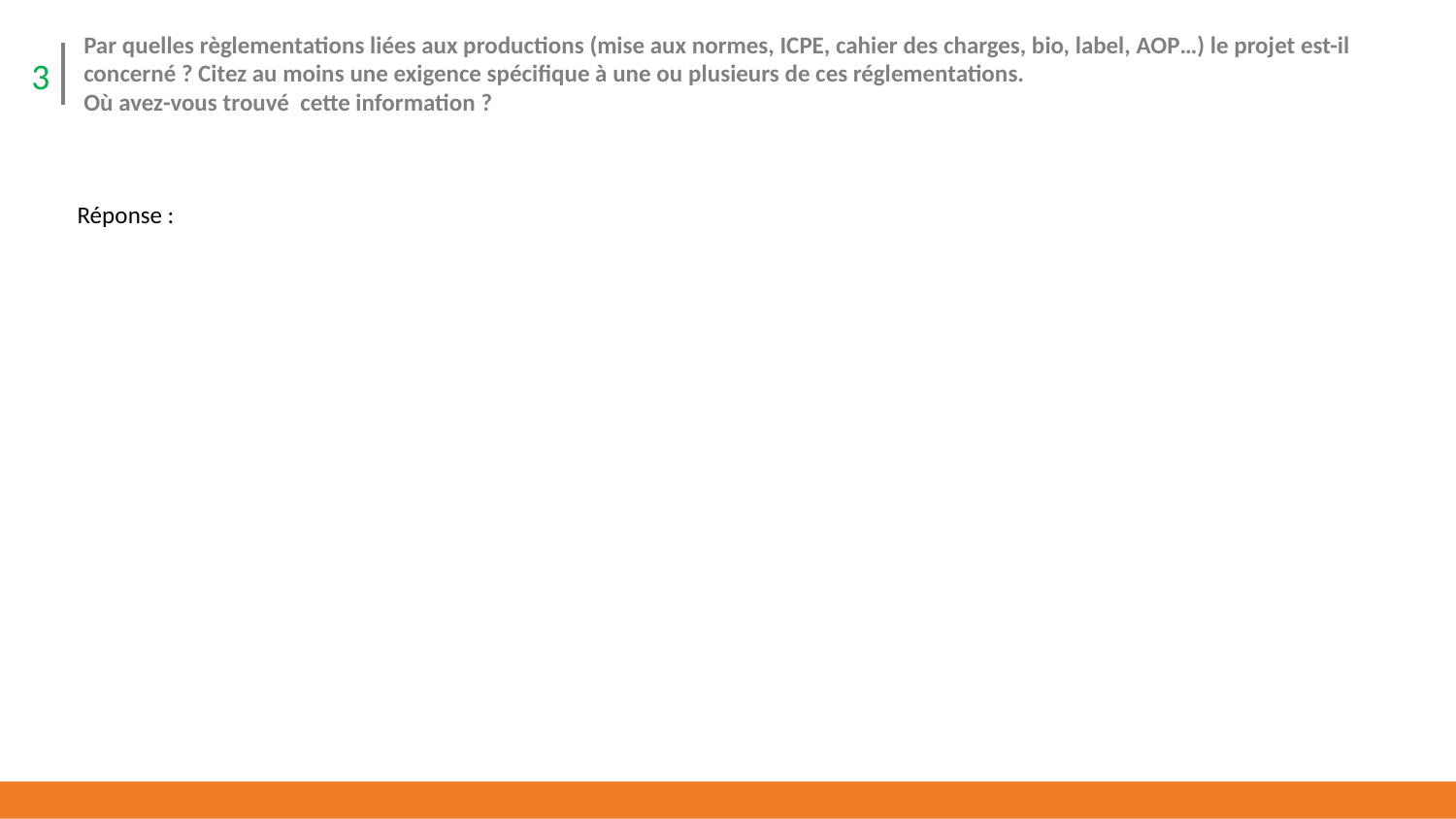

Par quelles règlementations liées aux productions (mise aux normes, ICPE, cahier des charges, bio, label, AOP…) le projet est-il concerné ? Citez au moins une exigence spécifique à une ou plusieurs de ces réglementations.
Où avez-vous trouvé  cette information ?
3
Réponse :